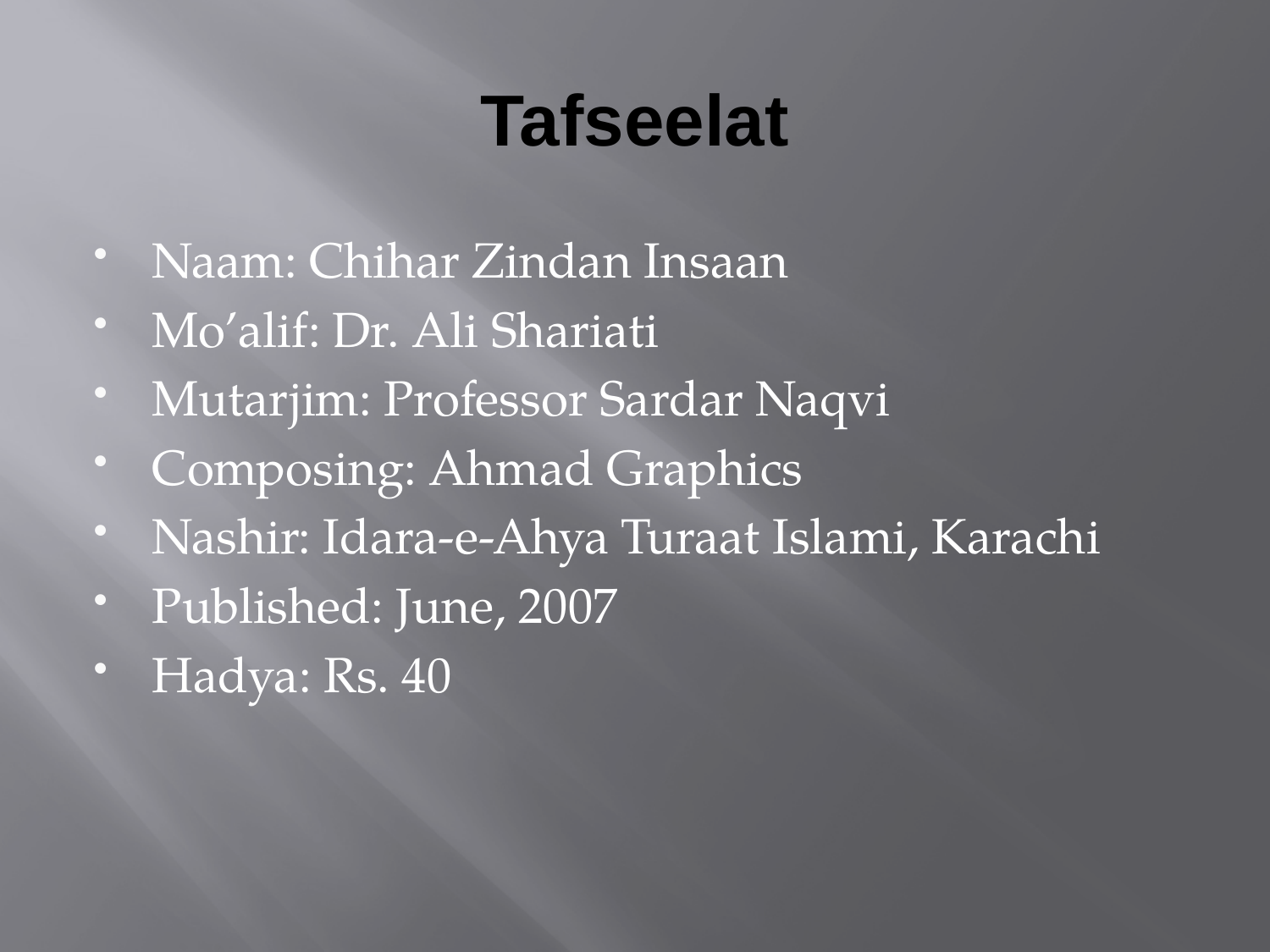

# Tafseelat
Naam: Chihar Zindan Insaan
Mo’alif: Dr. Ali Shariati
Mutarjim: Professor Sardar Naqvi
Composing: Ahmad Graphics
Nashir: Idara-e-Ahya Turaat Islami, Karachi
Published: June, 2007
Hadya: Rs. 40